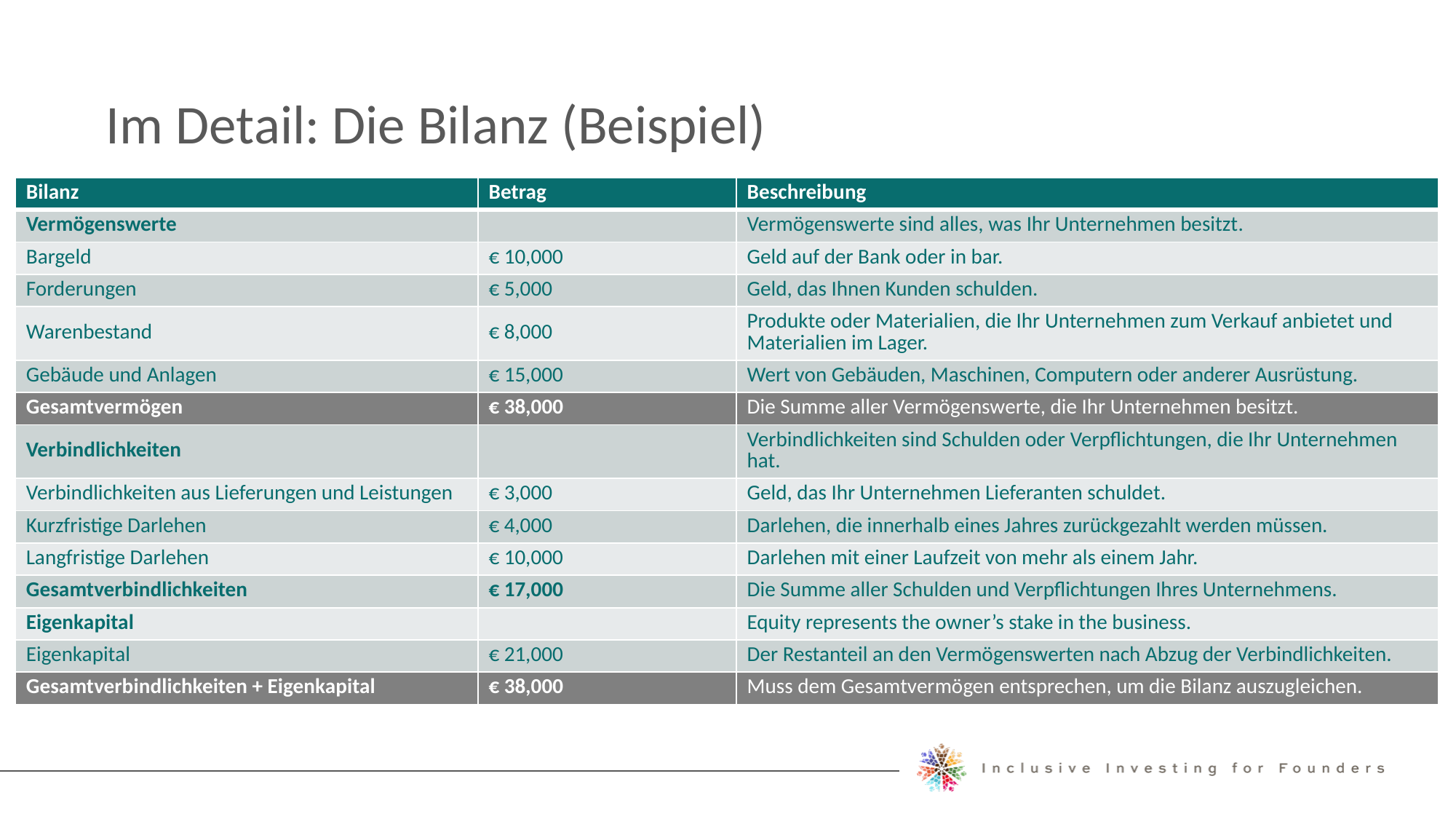

Im Detail: Die Bilanz (Beispiel)

| Bilanz | Betrag | Beschreibung |
| --- | --- | --- |
| Vermögenswerte |  | Vermögenswerte sind alles, was Ihr Unternehmen besitzt. |
| Bargeld | € 10,000 | Geld auf der Bank oder in bar. |
| Forderungen | € 5,000 | Geld, das Ihnen Kunden schulden. |
| Warenbestand | € 8,000 | Produkte oder Materialien, die Ihr Unternehmen zum Verkauf anbietet und Materialien im Lager. |
| Gebäude und Anlagen | € 15,000 | Wert von Gebäuden, Maschinen, Computern oder anderer Ausrüstung. |
| Gesamtvermögen | € 38,000 | Die Summe aller Vermögenswerte, die Ihr Unternehmen besitzt. |
| Verbindlichkeiten |  | Verbindlichkeiten sind Schulden oder Verpflichtungen, die Ihr Unternehmen hat. |
| Verbindlichkeiten aus Lieferungen und Leistungen | € 3,000 | Geld, das Ihr Unternehmen Lieferanten schuldet. |
| Kurzfristige Darlehen | € 4,000 | Darlehen, die innerhalb eines Jahres zurückgezahlt werden müssen. |
| Langfristige Darlehen | € 10,000 | Darlehen mit einer Laufzeit von mehr als einem Jahr. |
| Gesamtverbindlichkeiten | € 17,000 | Die Summe aller Schulden und Verpflichtungen Ihres Unternehmens. |
| Eigenkapital |  | Equity represents the owner’s stake in the business. |
| Eigenkapital | € 21,000 | Der Restanteil an den Vermögenswerten nach Abzug der Verbindlichkeiten. |
| Gesamtverbindlichkeiten + Eigenkapital | € 38,000 | Muss dem Gesamtvermögen entsprechen, um die Bilanz auszugleichen. |

Income Statement
Cash Flow Statement
Balance Sheet